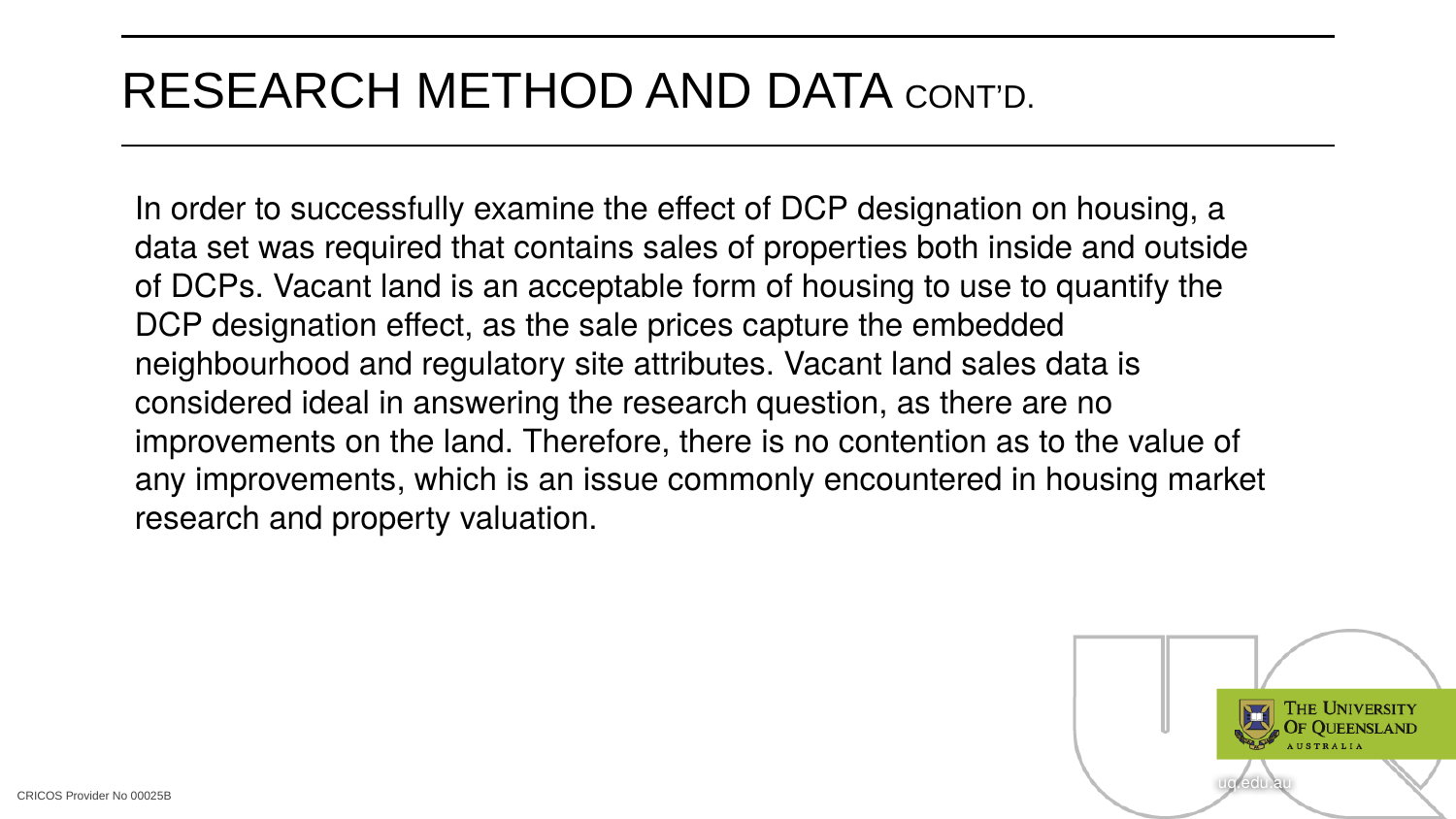

# Research Method and Data CONT’D.
In order to successfully examine the effect of DCP designation on housing, a data set was required that contains sales of properties both inside and outside of DCPs. Vacant land is an acceptable form of housing to use to quantify the DCP designation effect, as the sale prices capture the embedded neighbourhood and regulatory site attributes. Vacant land sales data is considered ideal in answering the research question, as there are no improvements on the land. Therefore, there is no contention as to the value of any improvements, which is an issue commonly encountered in housing market research and property valuation.